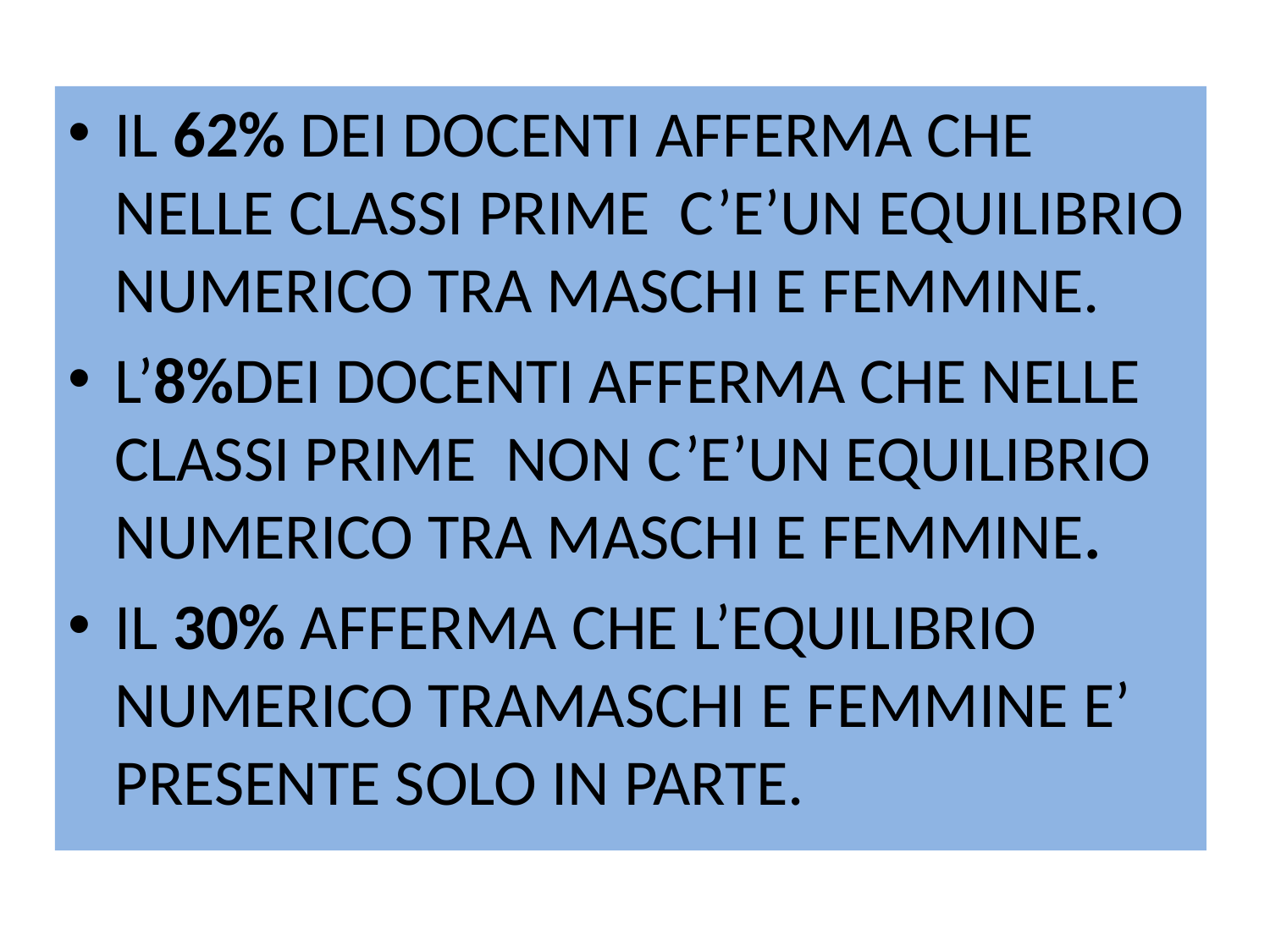

#
IL 62% DEI DOCENTI AFFERMA CHE NELLE CLASSI PRIME  C’E’UN EQUILIBRIO NUMERICO TRA MASCHI E FEMMINE.
L’8%DEI DOCENTI AFFERMA CHE NELLE CLASSI PRIME  NON C’E’UN EQUILIBRIO NUMERICO TRA MASCHI E FEMMINE.
IL 30% AFFERMA CHE L’EQUILIBRIO NUMERICO TRAMASCHI E FEMMINE E’ PRESENTE SOLO IN PARTE.